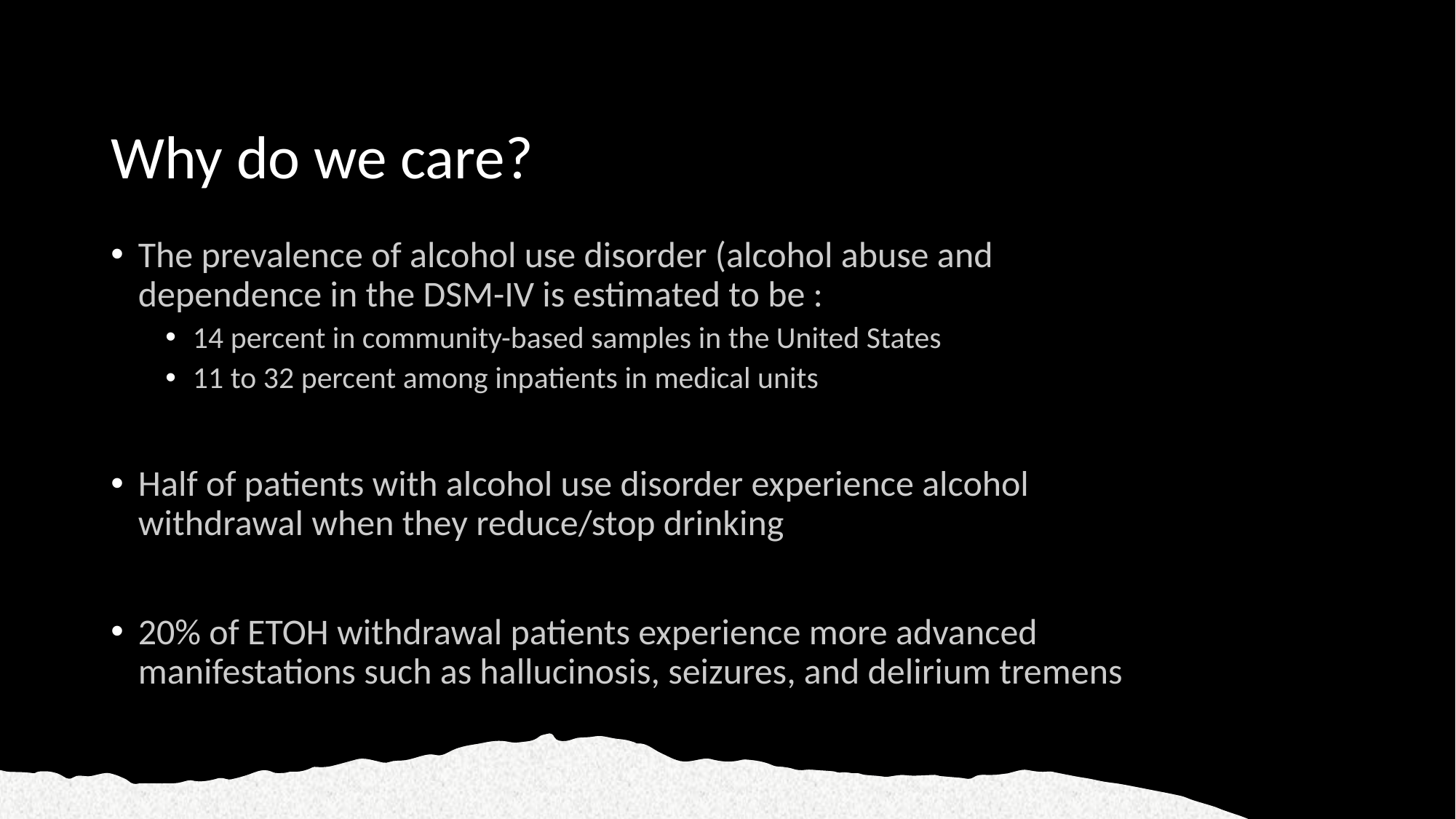

# Why do we care?
The prevalence of alcohol use disorder (alcohol abuse and dependence in the DSM-IV is estimated to be :
14 percent in community-based samples in the United States
11 to 32 percent among inpatients in medical units

Half of patients with alcohol use disorder experience alcohol withdrawal when they reduce/stop drinking

20% of ETOH withdrawal patients experience more advanced manifestations such as hallucinosis, seizures, and delirium tremens